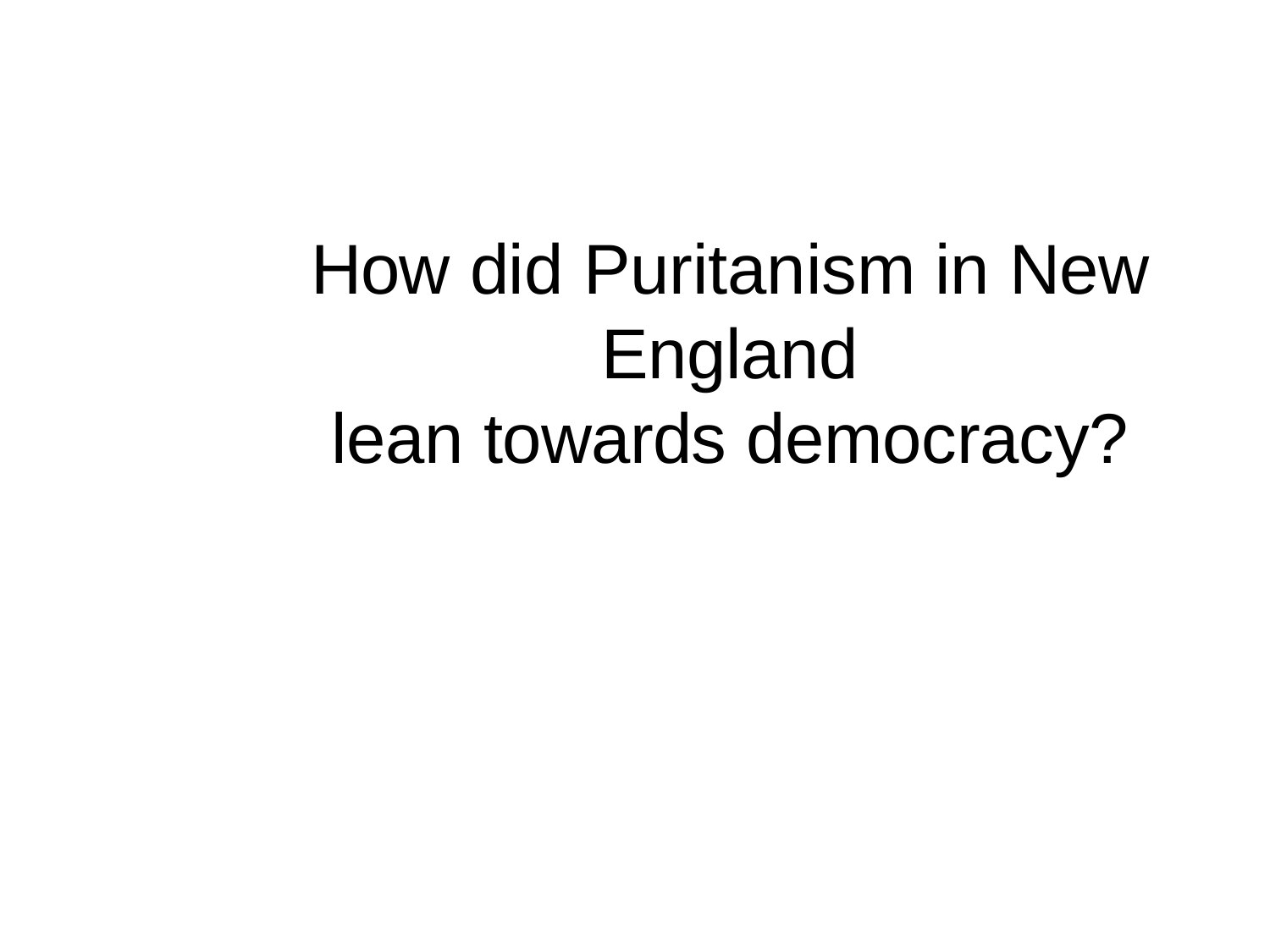

# How did Puritanism in New England
lean towards democracy?